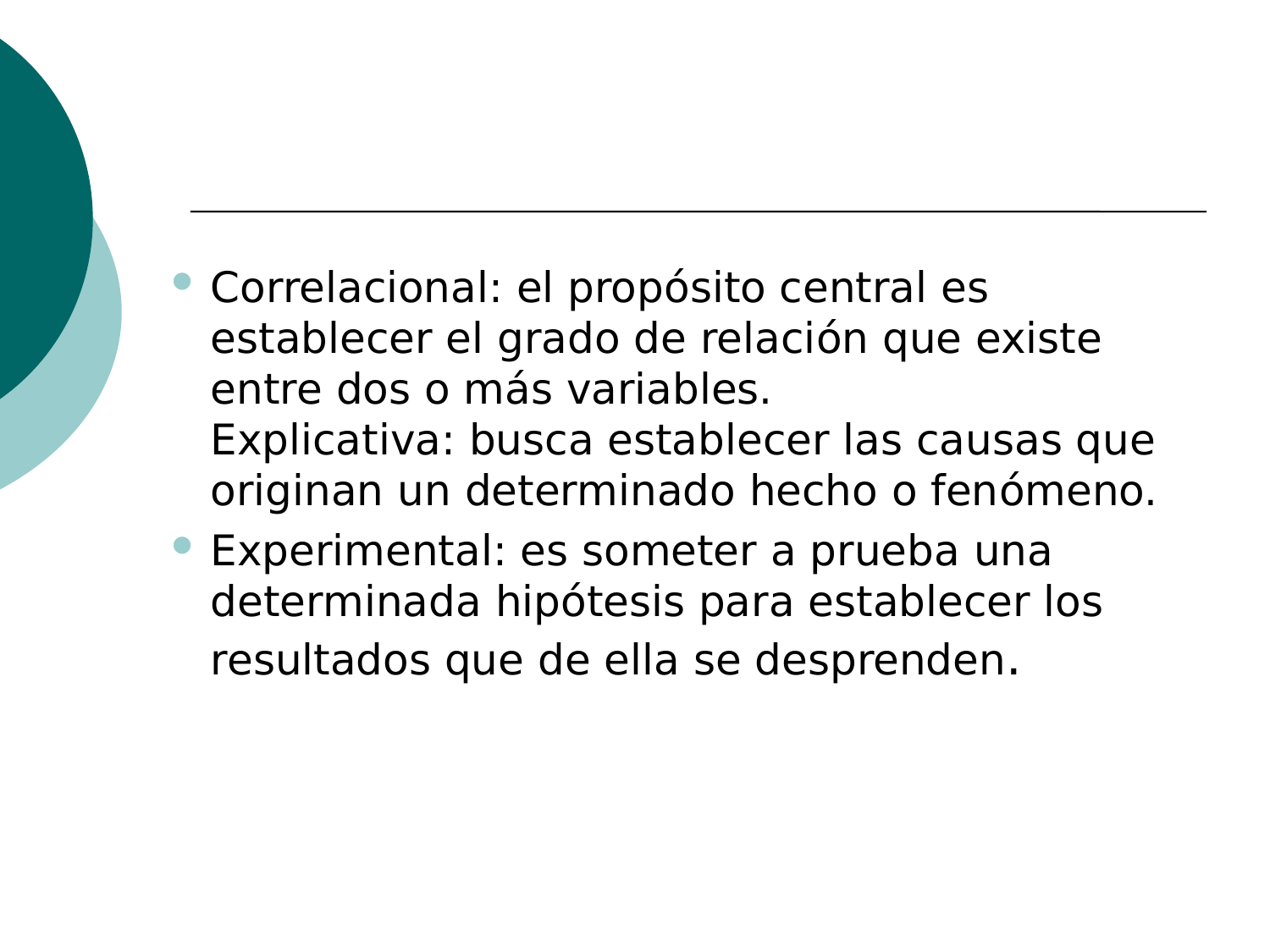

#
Correlacional: el propósito central es establecer el grado de relación que existe entre dos o más variables.
Explicativa: busca establecer las causas que originan un determinado hecho o fenómeno.
Experimental: es someter a prueba una determinada hipótesis para establecer los resultados que de ella se desprenden.